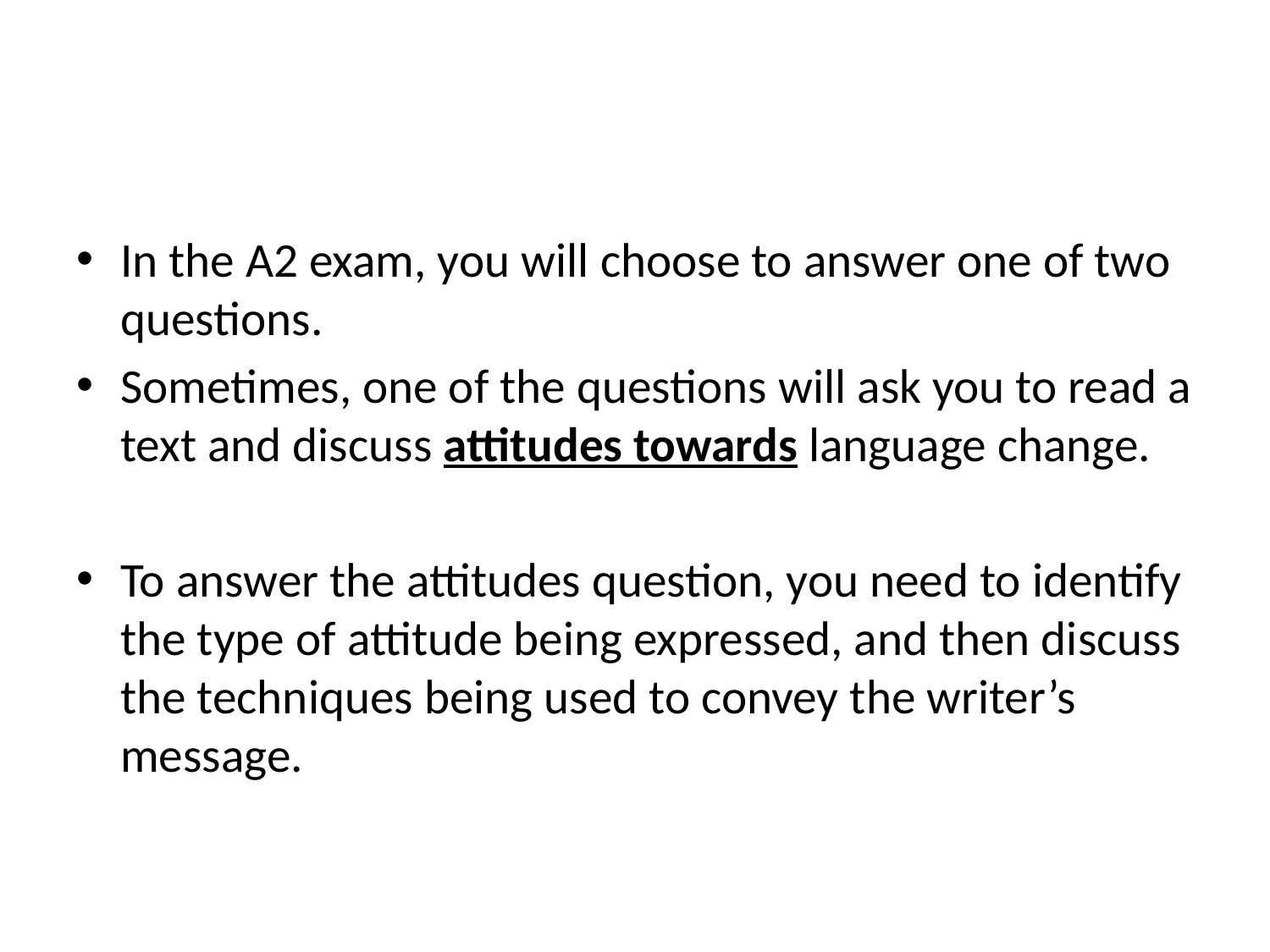

#
In the A2 exam, you will choose to answer one of two questions.
Sometimes, one of the questions will ask you to read a text and discuss attitudes towards language change.

To answer the attitudes question, you need to identify the type of attitude being expressed, and then discuss the techniques being used to convey the writer’s message.